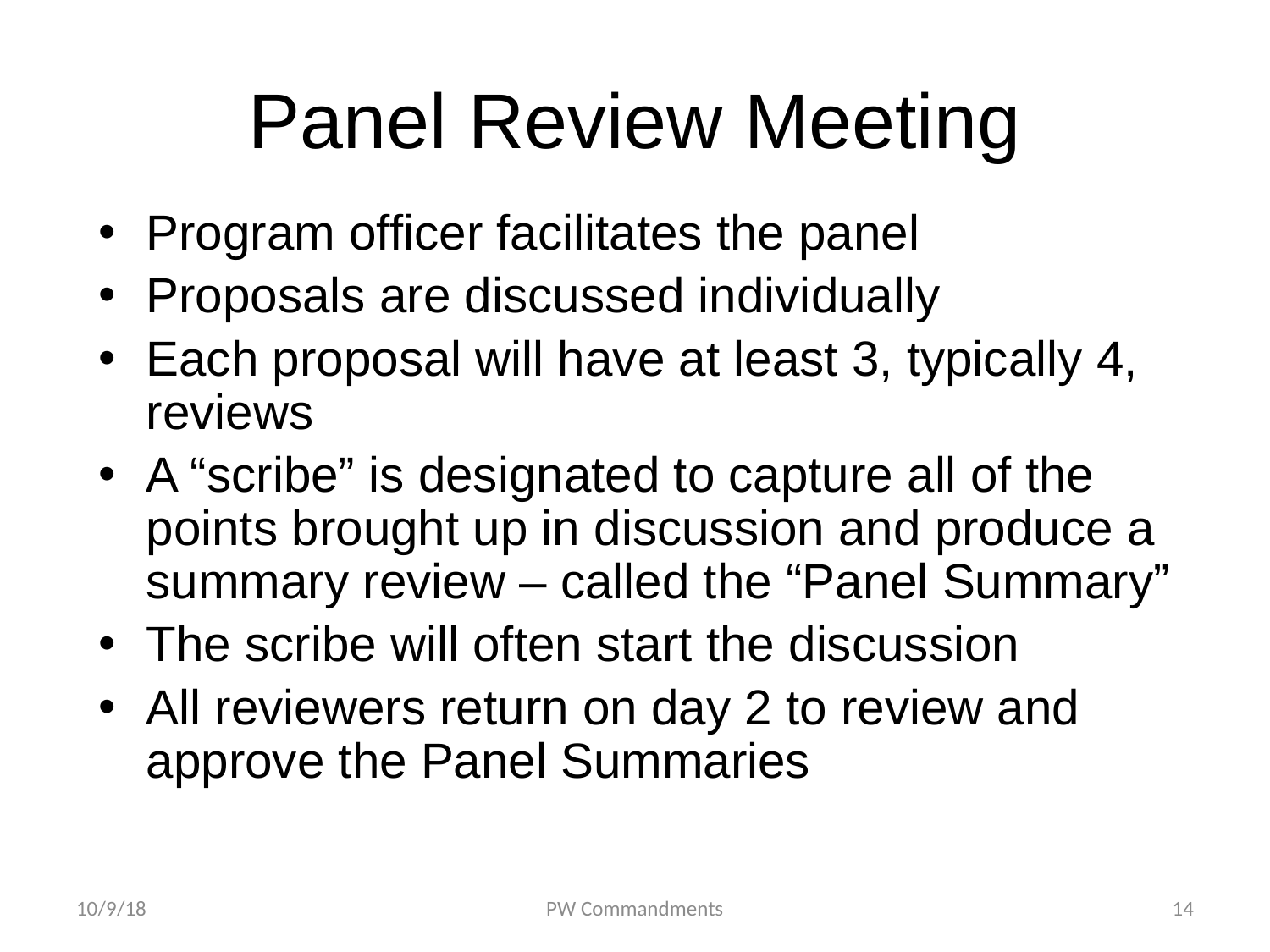

# Panel Review Meeting
Program officer facilitates the panel
Proposals are discussed individually
Each proposal will have at least 3, typically 4, reviews
A “scribe” is designated to capture all of the points brought up in discussion and produce a summary review – called the “Panel Summary”
The scribe will often start the discussion
All reviewers return on day 2 to review and approve the Panel Summaries

10/9/18
PW Commandments
14